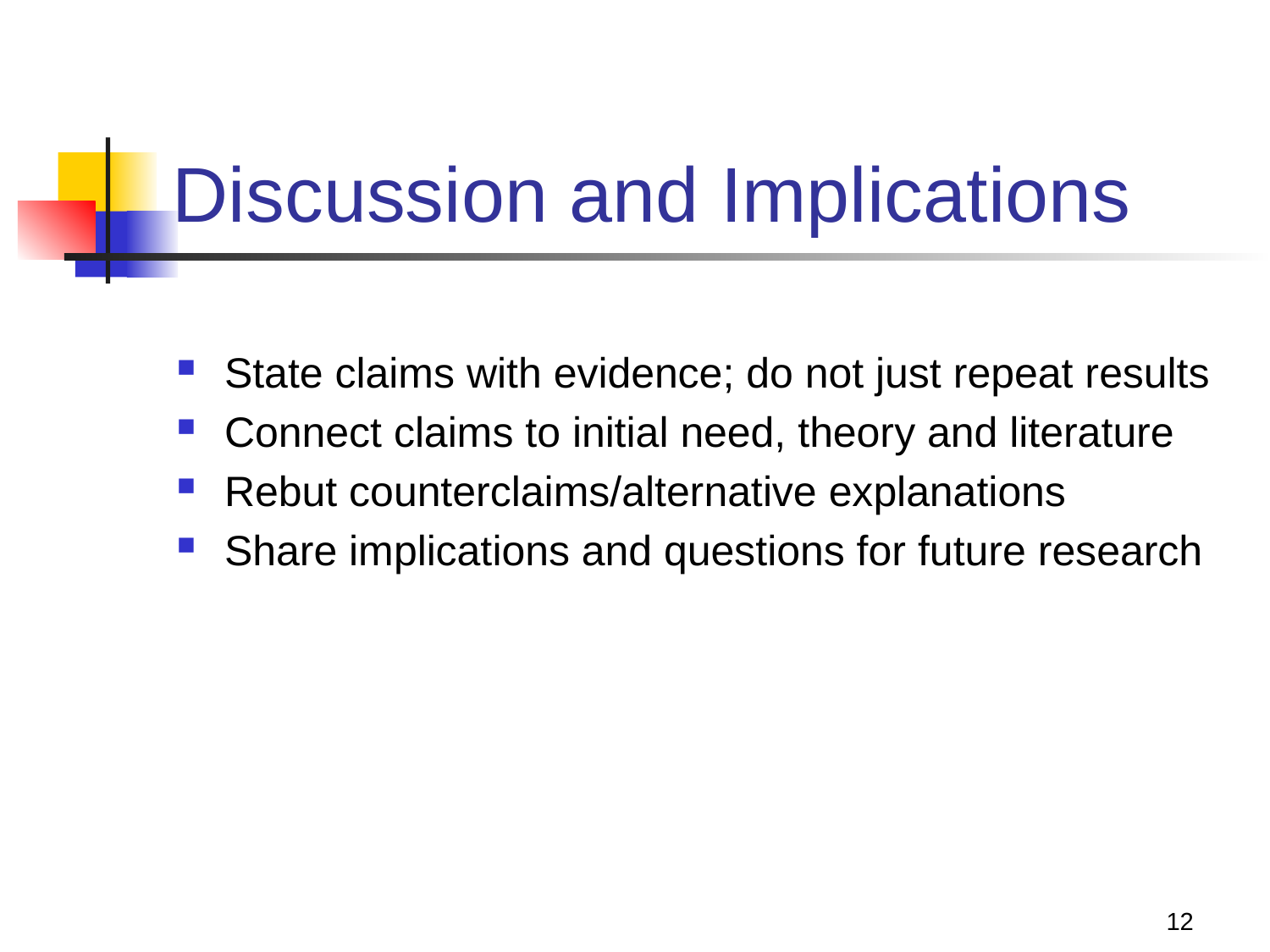

# Discussion and Implications

State claims with evidence; do not just repeat results
Connect claims to initial need, theory and literature
Rebut counterclaims/alternative explanations
Share implications and questions for future research
12